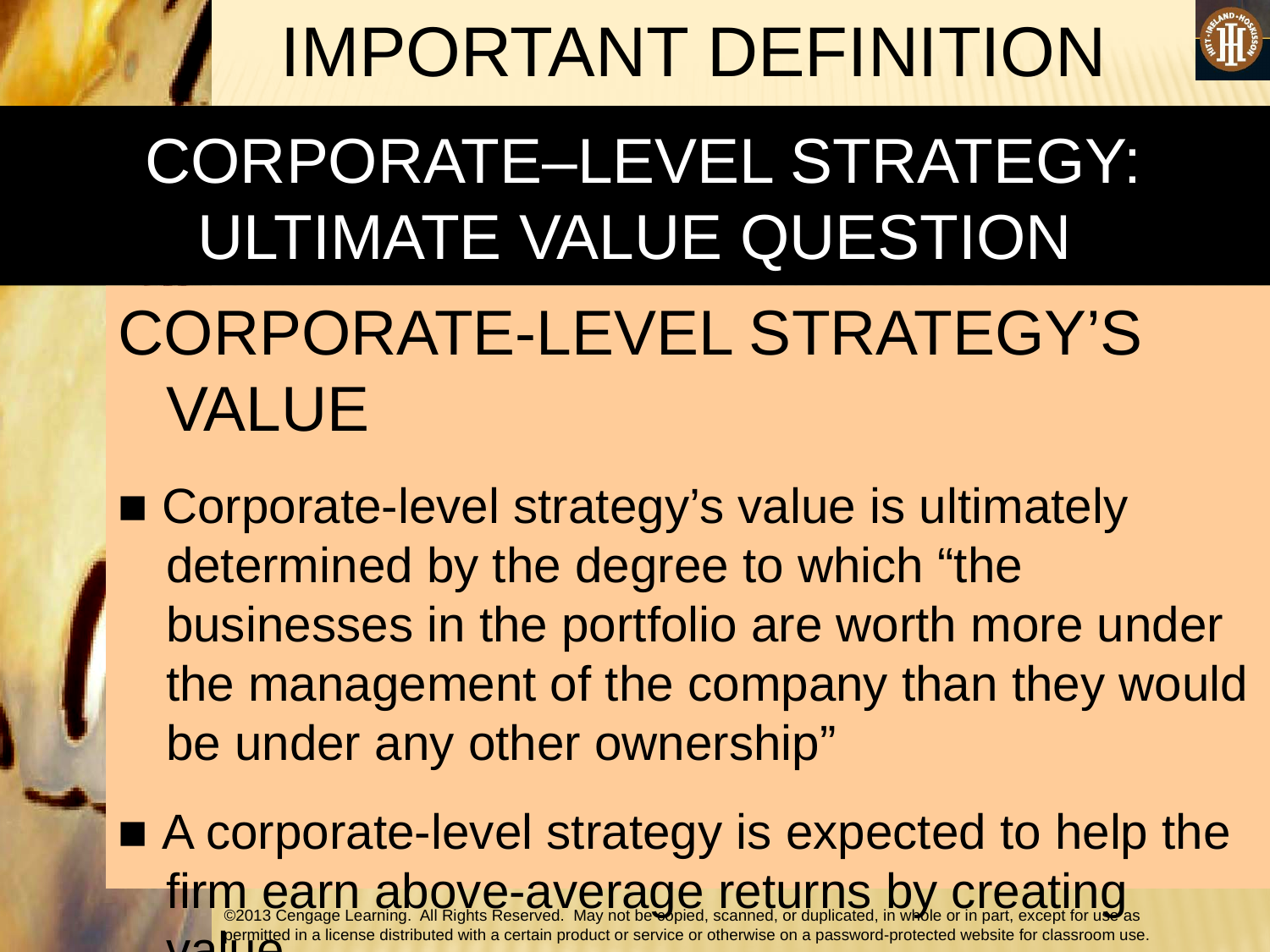

IMPORTANT DEFINITION

  CORPORATE–LEVEL STRATEGY:
ULTIMATE VALUE QUESTION
CORPORATE-LEVEL STRATEGY’S VALUE

■ Corporate-level strategy’s value is ultimately determined by the degree to which “the businesses in the portfolio are worth more under the management of the company than they would be under any other ownership”

■ A corporate-level strategy is expected to help the firm earn above-average returns by creating value